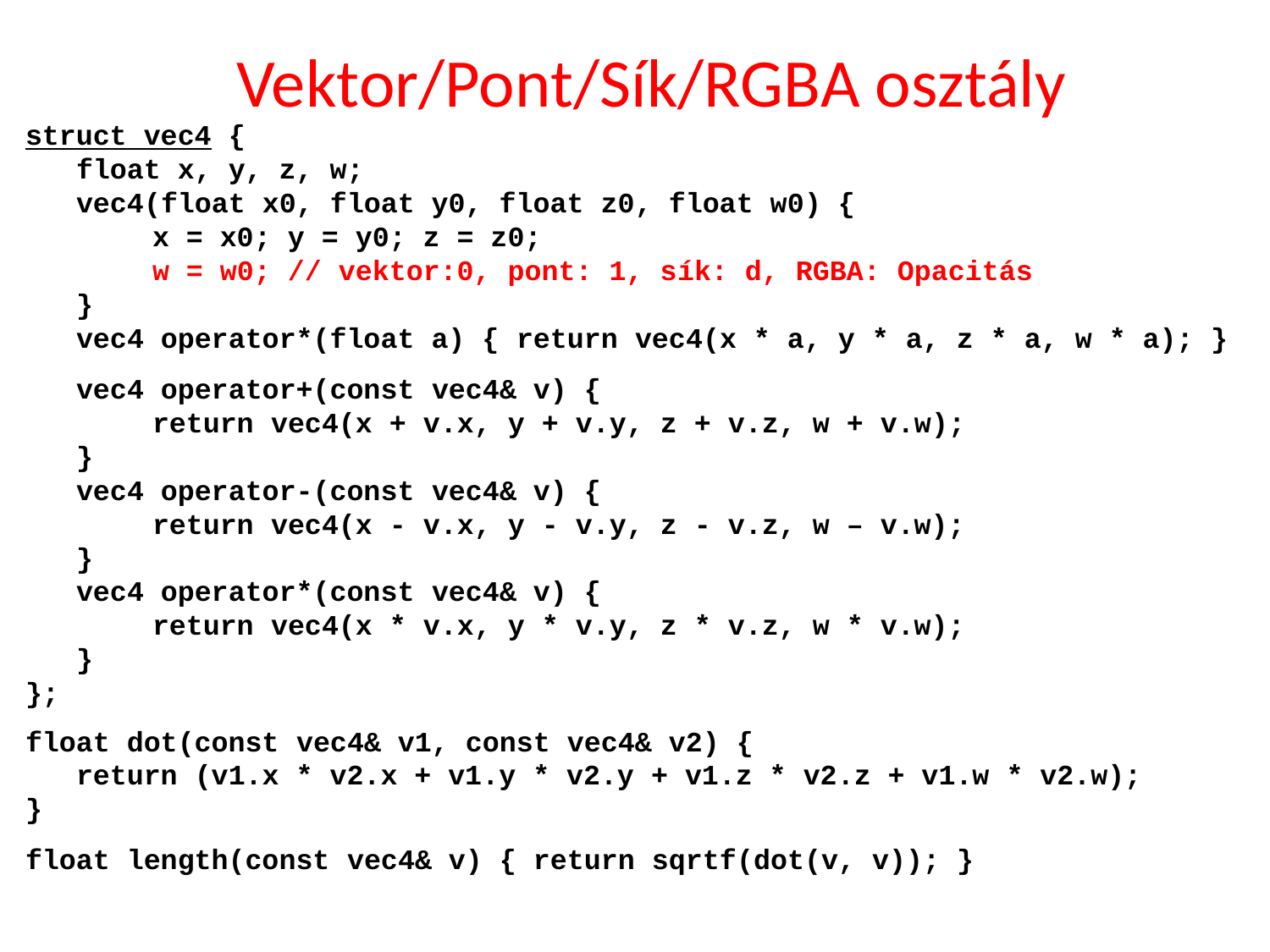

# Vektor/Pont/Sík/RGBA osztály
struct vec4 {
   float x, y, z, w;
   vec4(float x0, float y0, float z0, float w0) {
	x = x0; y = y0; z = z0;
	w = w0; // vektor:0, pont: 1, sík: d, RGBA: Opacitás
   }
   vec4 operator*(float a) { return vec4(x * a, y * a, z * a, w * a); }

   vec4 operator+(const vec4& v) {
 	return vec4(x + v.x, y + v.y, z + v.z, w + v.w);
   }
   vec4 operator-(const vec4& v) {
 	return vec4(x - v.x, y - v.y, z - v.z, w – v.w);
   }
   vec4 operator*(const vec4& v) {
 	return vec4(x * v.x, y * v.y, z * v.z, w * v.w);
   }
};

float dot(const vec4& v1, const vec4& v2) {
   return (v1.x * v2.x + v1.y * v2.y + v1.z * v2.z + v1.w * v2.w);
}

float length(const vec4& v) { return sqrtf(dot(v, v)); }